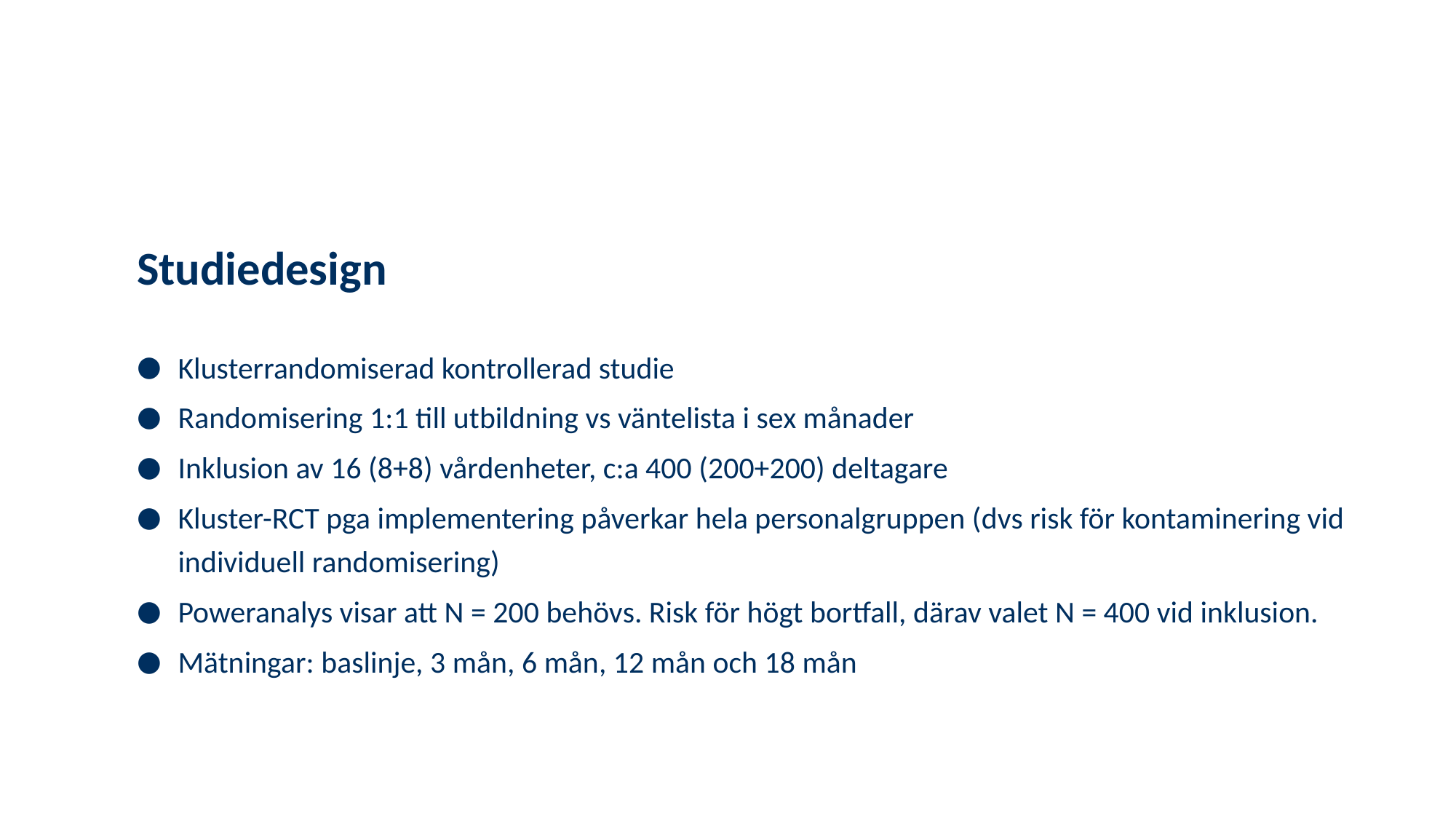

# Studiedesign
Klusterrandomiserad kontrollerad studie
Randomisering 1:1 till utbildning vs väntelista i sex månader
Inklusion av 16 (8+8) vårdenheter, c:a 400 (200+200) deltagare
Kluster-RCT pga implementering påverkar hela personalgruppen (dvs risk för kontaminering vid individuell randomisering)
Poweranalys visar att N = 200 behövs. Risk för högt bortfall, därav valet N = 400 vid inklusion.
Mätningar: baslinje, 3 mån, 6 mån, 12 mån och 18 mån